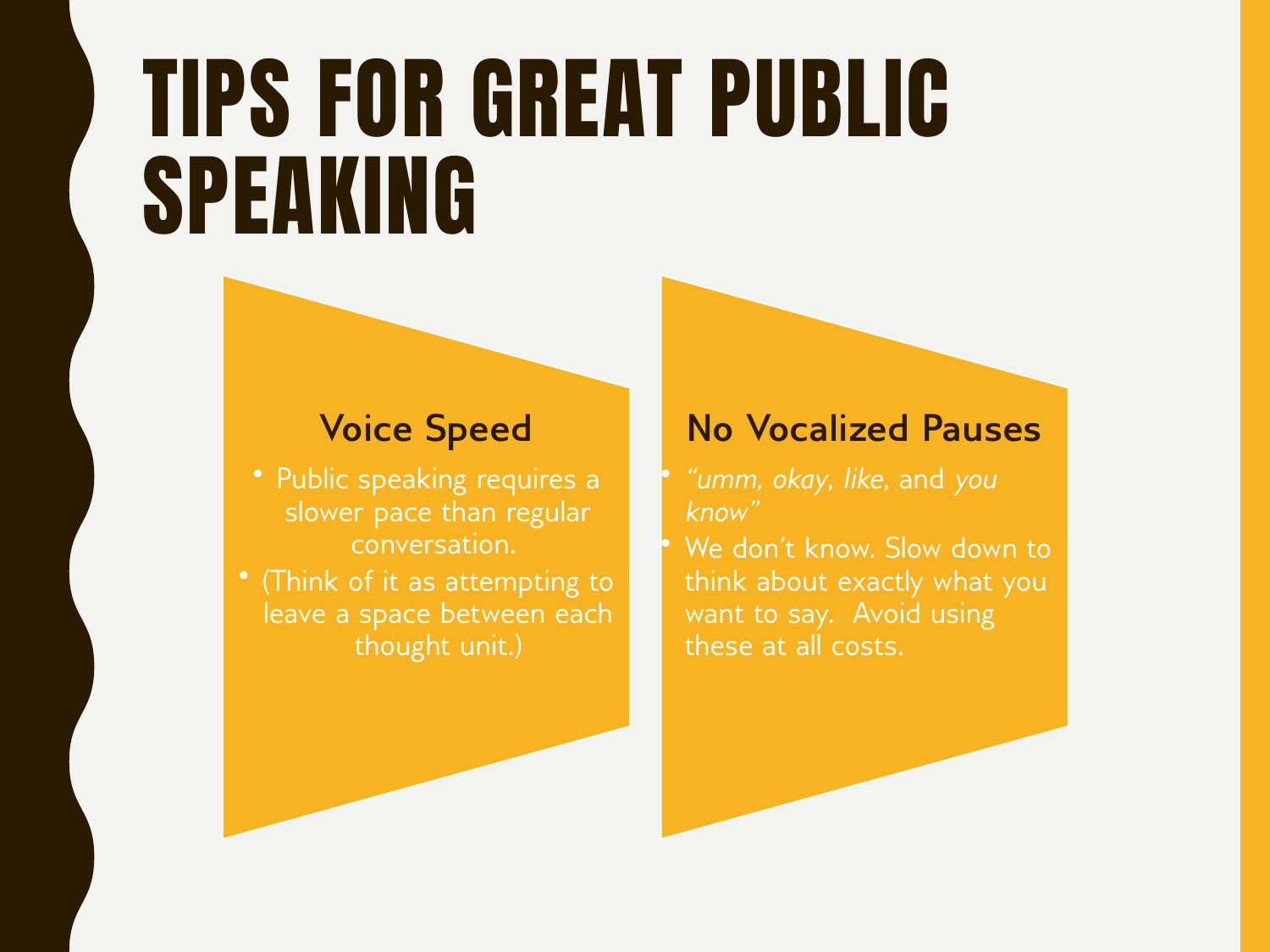

# Tips for Great Public Speaking
Voice Speed
Public speaking requires a slower pace than regular conversation.
(Think of it as attempting to leave a space between each thought unit.)
No Vocalized Pauses
“umm, okay, like, and you know”
We don’t know. Slow down to think about exactly what you want to say.  Avoid using these at all costs.